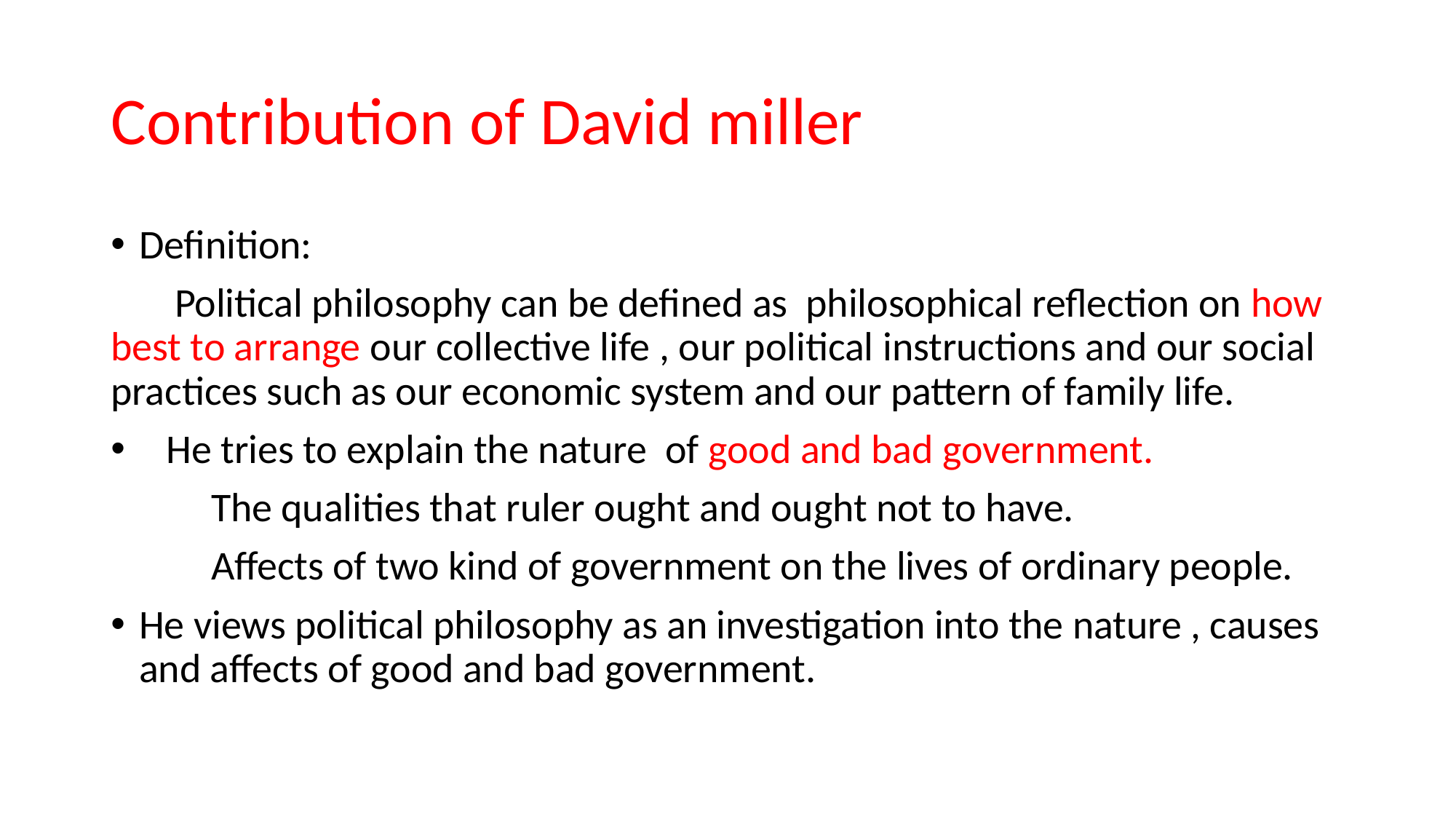

# Contribution of David miller
Definition:
       Political philosophy can be defined as  philosophical reflection on how best to arrange our collective life , our political instructions and our social practices such as our economic system and our pattern of family life.
   He tries to explain the nature  of good and bad government.
           The qualities that ruler ought and ought not to have.
           Affects of two kind of government on the lives of ordinary people.
He views political philosophy as an investigation into the nature , causes and affects of good and bad government.